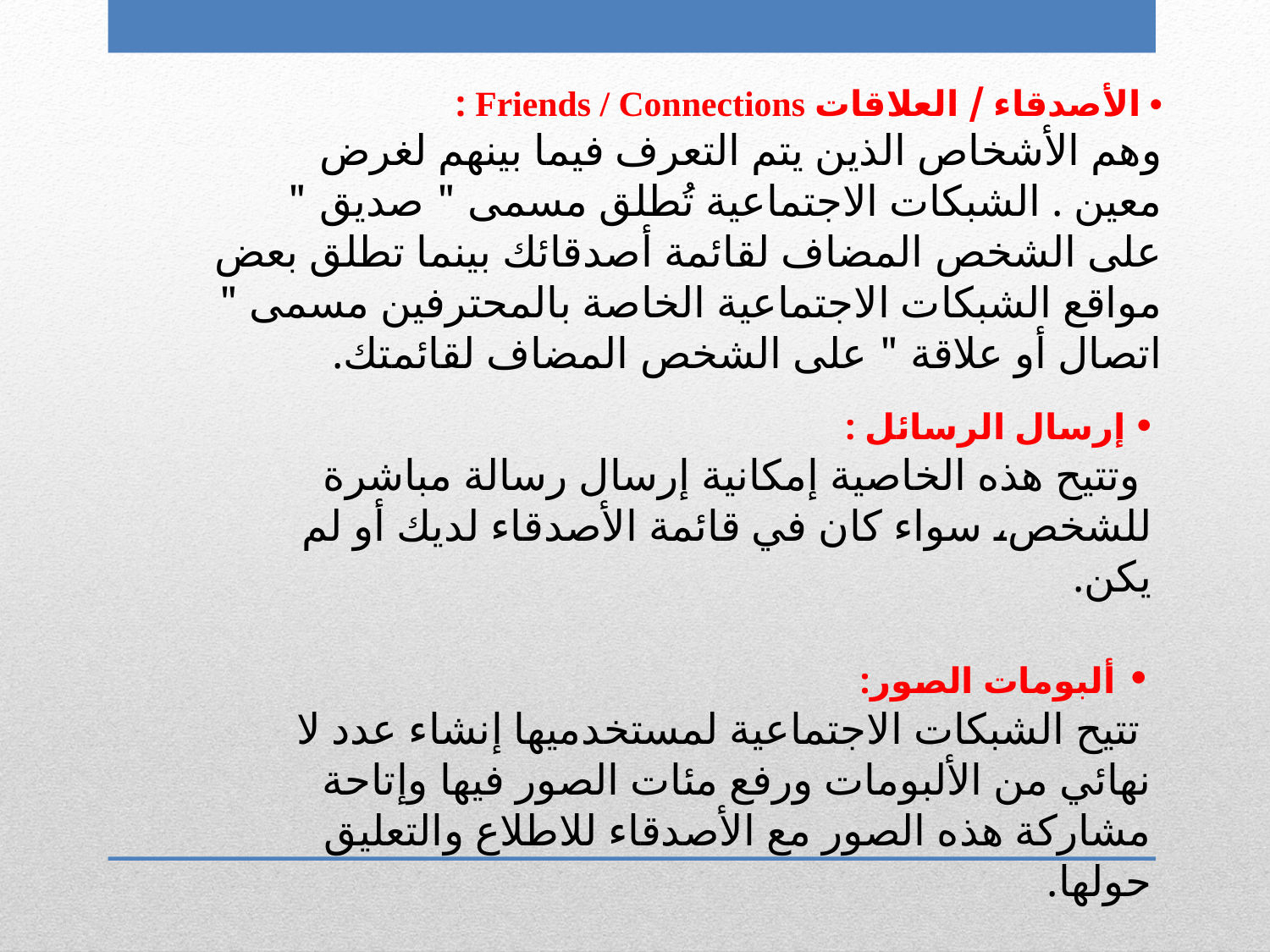

• الأصدقاء / العلاقات Friends / Connections :
وهم الأشخاص الذين يتم التعرف فيما بينهم لغرض معين . الشبكات الاجتماعية تُطلق مسمى " صديق " على الشخص المضاف لقائمة أصدقائك بينما تطلق بعض مواقع الشبكات الاجتماعية الخاصة بالمحترفين مسمى " اتصال أو علاقة " على الشخص المضاف لقائمتك.
• إرسال الرسائل :
 وتتيح هذه الخاصية إمكانية إرسال رسالة مباشرة للشخص، سواء كان في قائمة الأصدقاء لديك أو لم يكن.
• ألبومات الصور:
 تتيح الشبكات الاجتماعية لمستخدميها إنشاء عدد لا نهائي من الألبومات ورفع مئات الصور فيها وإتاحة مشاركة هذه الصور مع الأصدقاء للاطلاع والتعليق حولها.